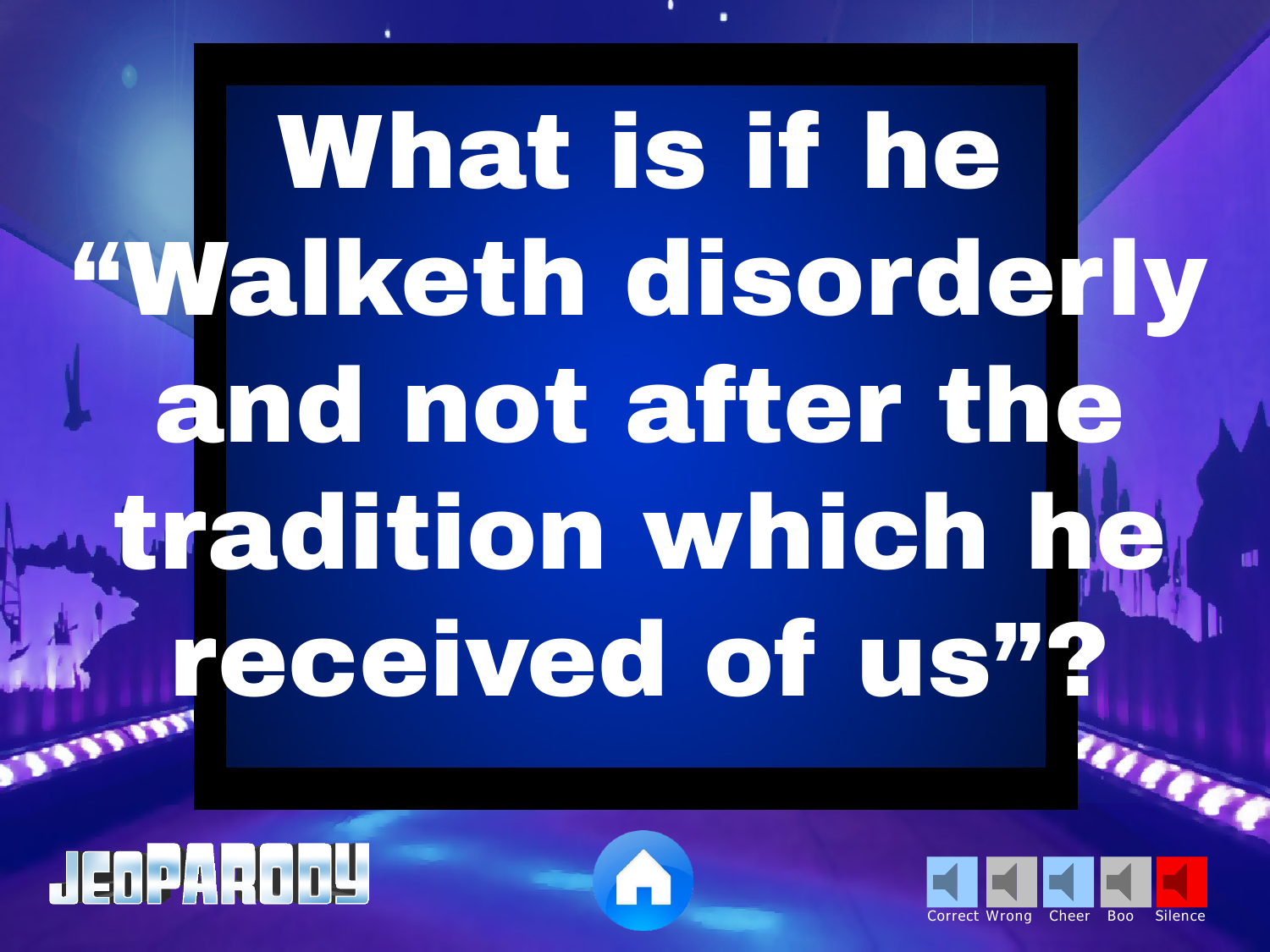

What is if he “Walketh disorderly and not after the tradition which he received of us”?